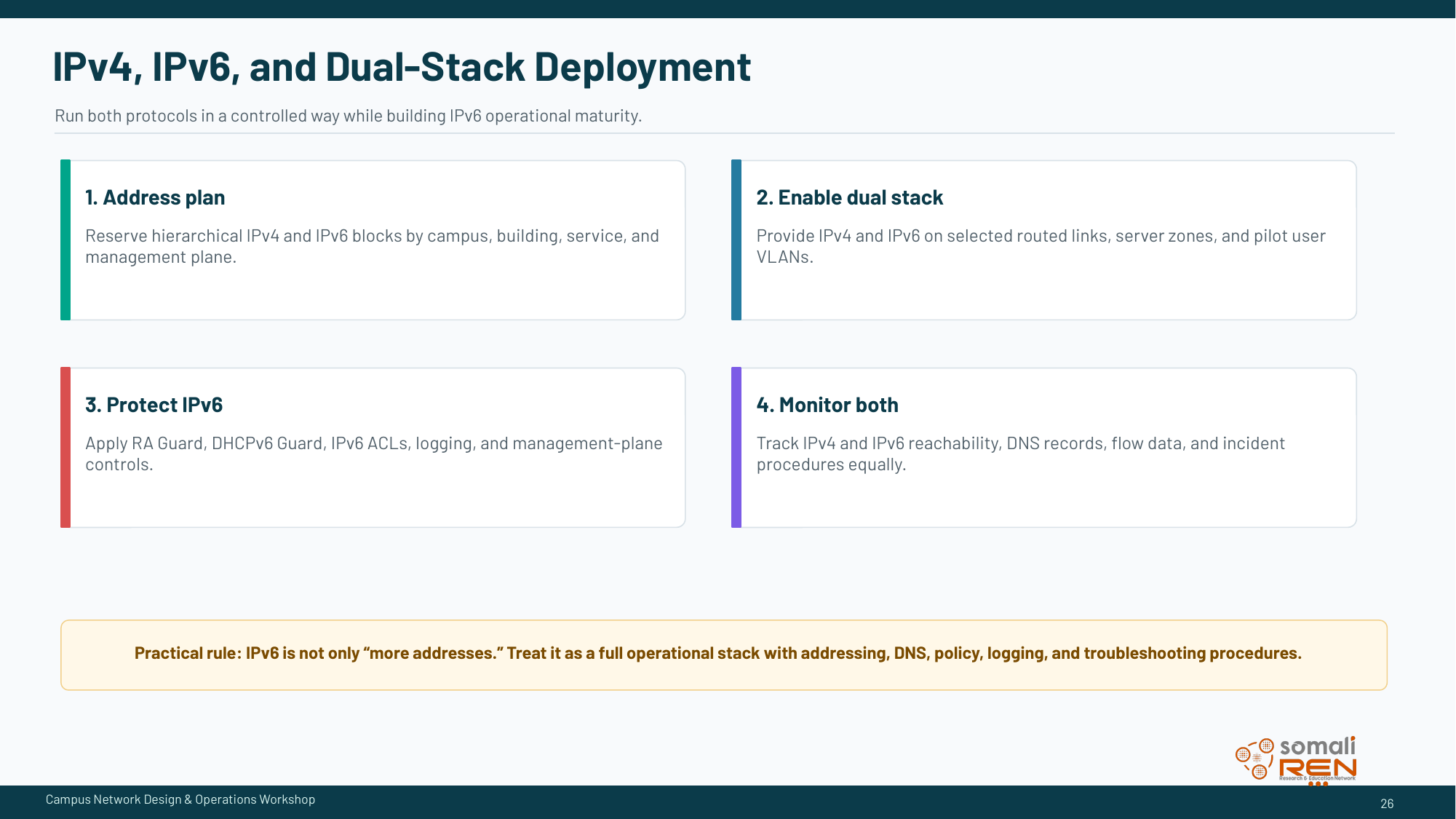

IPv4, IPv6, and Dual-Stack Deployment
Run both protocols in a controlled way while building IPv6 operational maturity.

1. Address plan
2. Enable dual stack
Reserve hierarchical IPv4 and IPv6 blocks by campus, building, service, and management plane.
Provide IPv4 and IPv6 on selected routed links, server zones, and pilot user VLANs.

3. Protect IPv6
4. Monitor both
Apply RA Guard, DHCPv6 Guard, IPv6 ACLs, logging, and management-plane controls.
Track IPv4 and IPv6 reachability, DNS records, flow data, and incident procedures equally.

Practical rule: IPv6 is not only “more addresses.” Treat it as a full operational stack with addressing, DNS, policy, logging, and troubleshooting procedures.
26